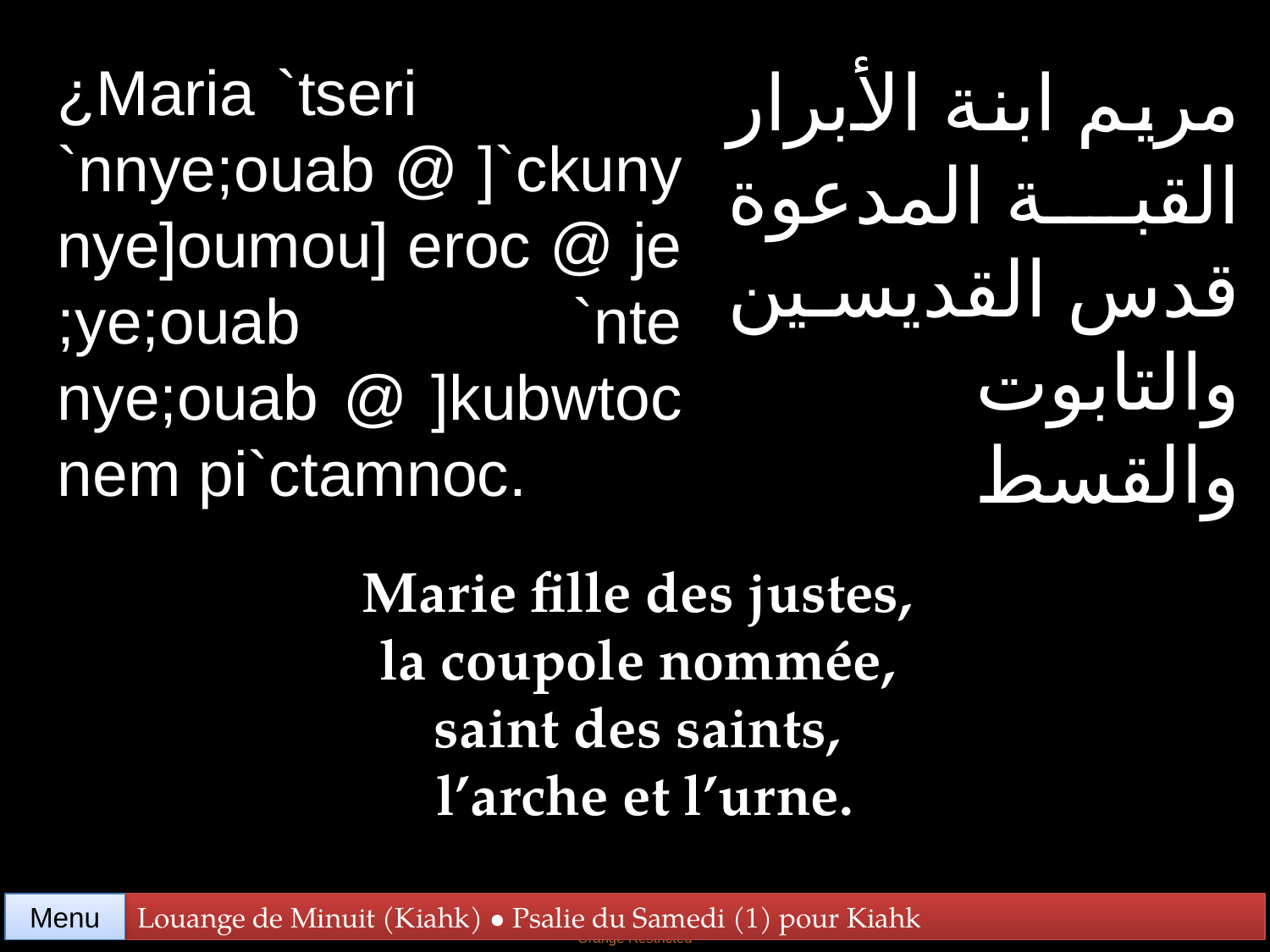

¿Maria `tseri             `nnye;ouab @ ]`ckuny nye]oumou] eroc @ je ;ye;ouab `nte nye;ouab @ ]kubwtoc nem pi`ctamnoc.
مريم ابنة الأبرار القبة المدعوة قدس القديسين والتابوت والقسط
Marie fille des justes,
la coupole nommée,
saint des saints,
l’arche et l’urne.
Menu
Louange de Minuit (Kiahk) • Psalie du Samedi (1) pour Kiahk